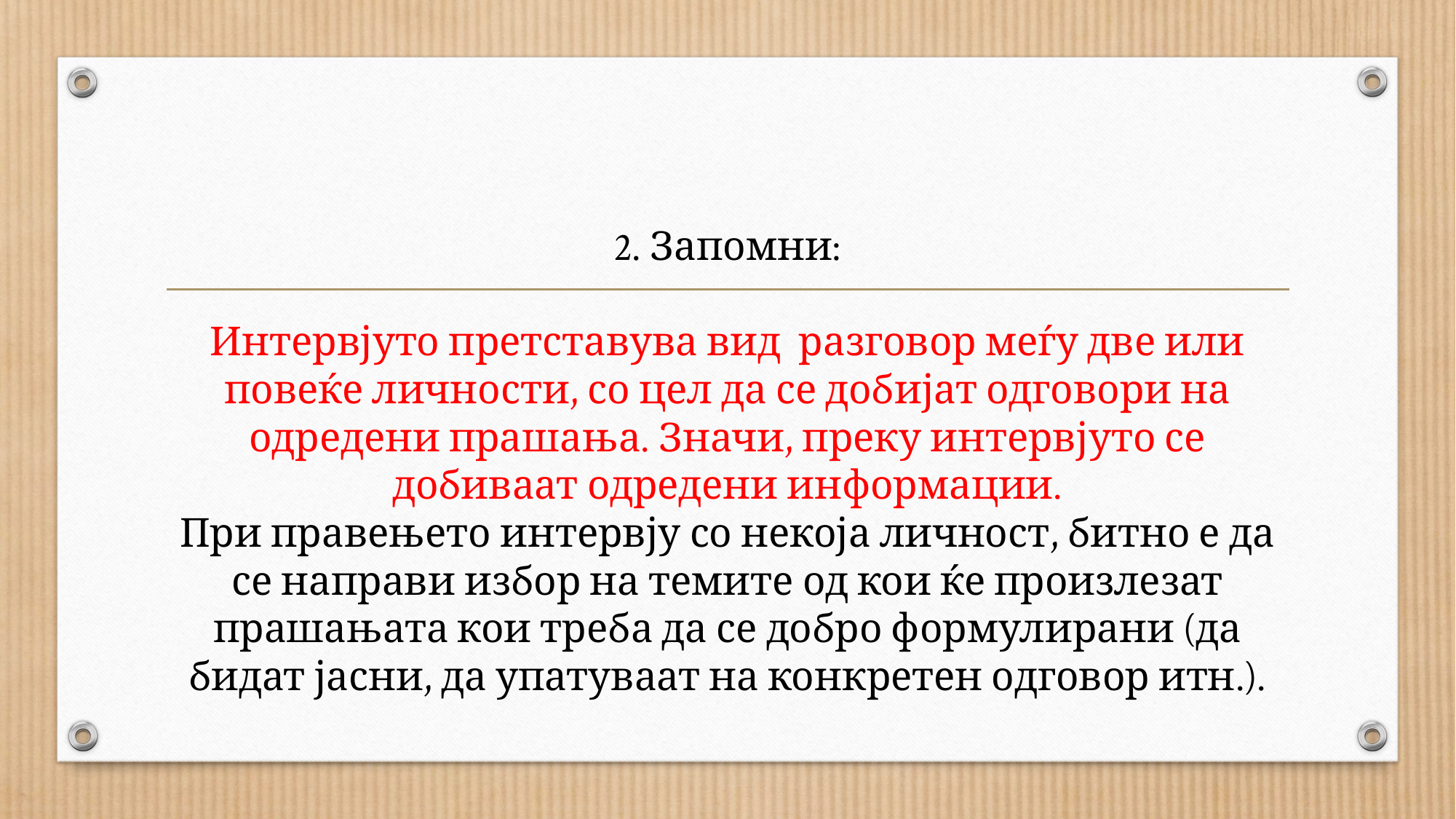

# 2. Запомни: Интервјуто претставува вид  разговор меѓу две или повеќе личности, со цел да се добијат одговори на одредени прашања. Значи, преку интервјуто се добиваат одредени информации. При правењето интервју со некоја личност, битно е да се направи избор на темите од кои ќе произлезат прашањата кои треба да се добро формулирани (да бидат јасни, да упатуваат на конкретен одговор итн.).